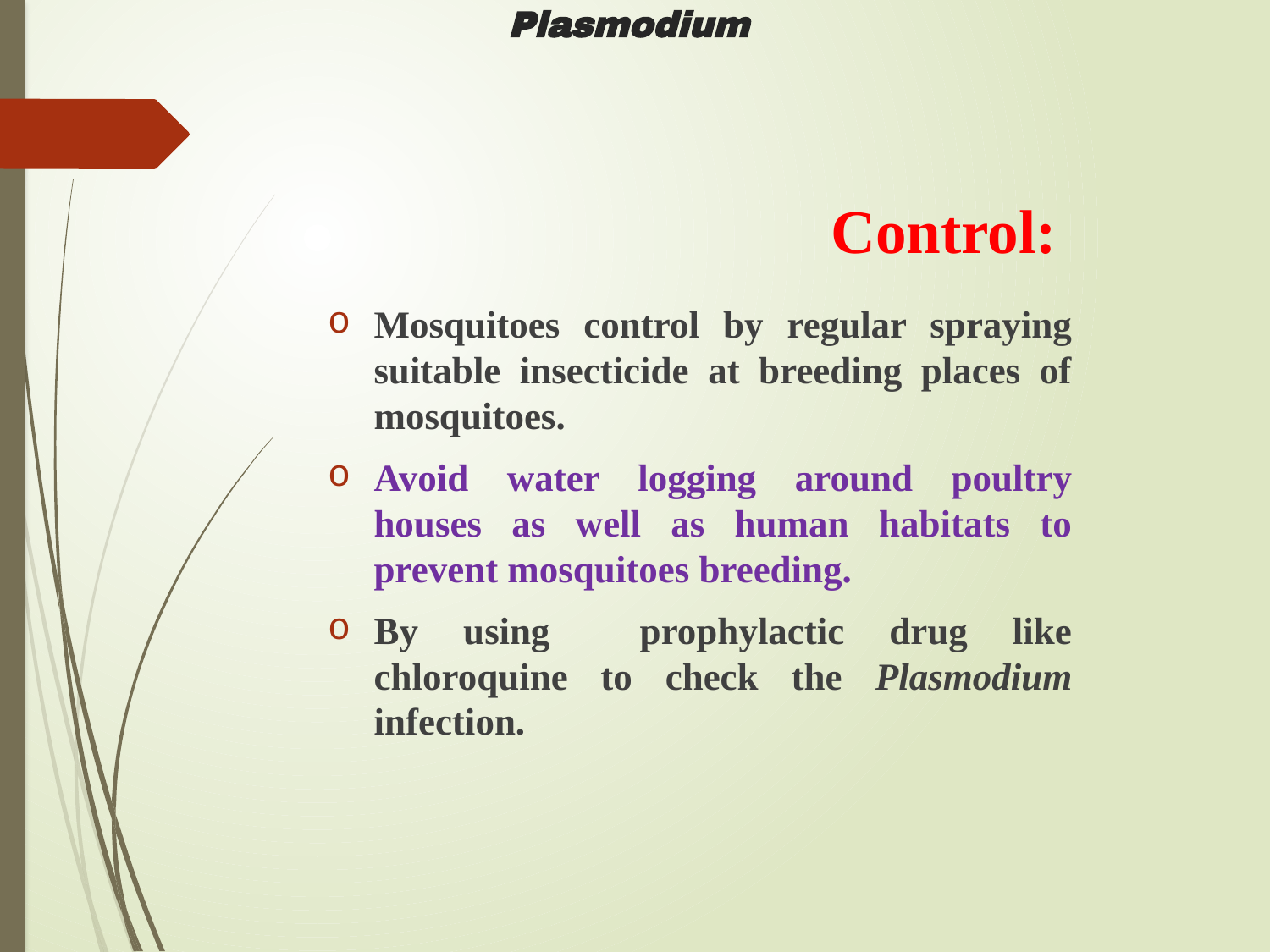

# Plasmodium
					Control:
Mosquitoes control by regular spraying suitable insecticide at breeding places of mosquitoes.
Avoid water logging around poultry houses as well as human habitats to prevent mosquitoes breeding.
By using  prophylactic drug like chloroquine to check the Plasmodium infection.